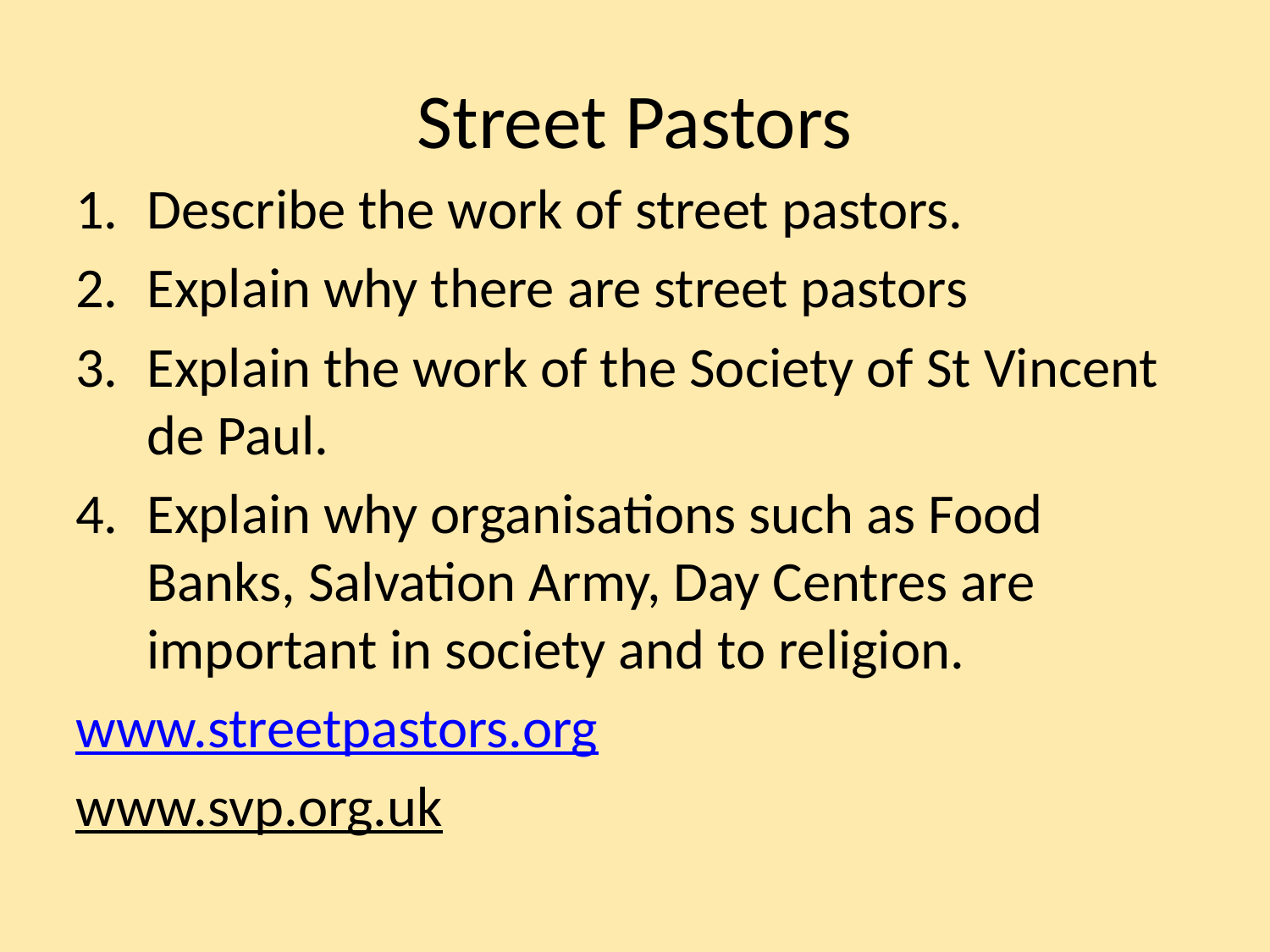

# Street Pastors
Describe the work of street pastors.
Explain why there are street pastors
Explain the work of the Society of St Vincent de Paul.
Explain why organisations such as Food Banks, Salvation Army, Day Centres are important in society and to religion.
www.streetpastors.org
www.svp.org.uk